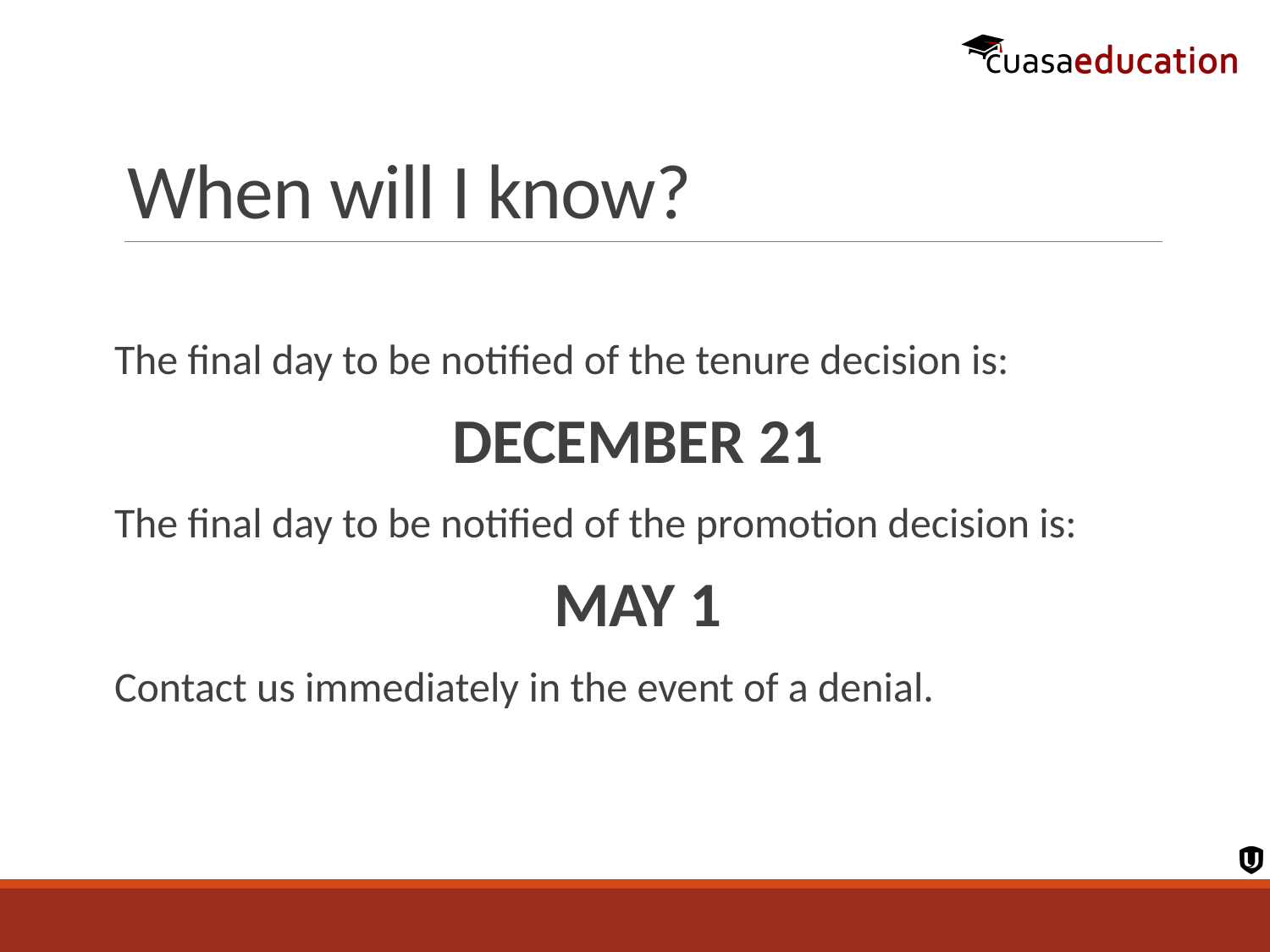

# When will I know?

The final day to be notified of the tenure decision is:
DECEMBER 21
The final day to be notified of the promotion decision is:
MAY 1
Contact us immediately in the event of a denial.